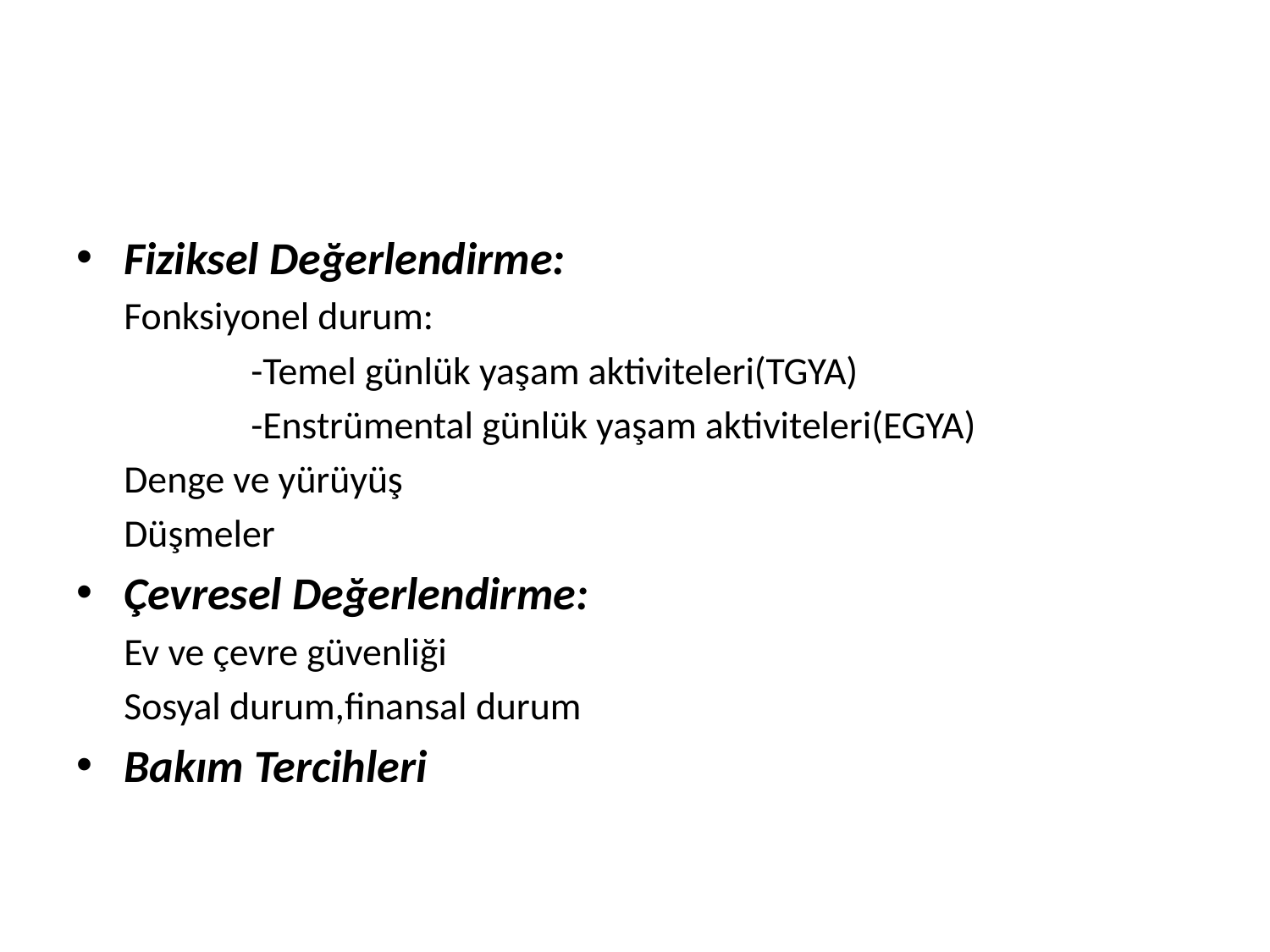

#
Fiziksel Değerlendirme:
	Fonksiyonel durum:
		-Temel günlük yaşam aktiviteleri(TGYA)
		-Enstrümental günlük yaşam aktiviteleri(EGYA)
	Denge ve yürüyüş
	Düşmeler
Çevresel Değerlendirme:
	Ev ve çevre güvenliği
	Sosyal durum,finansal durum
Bakım Tercihleri